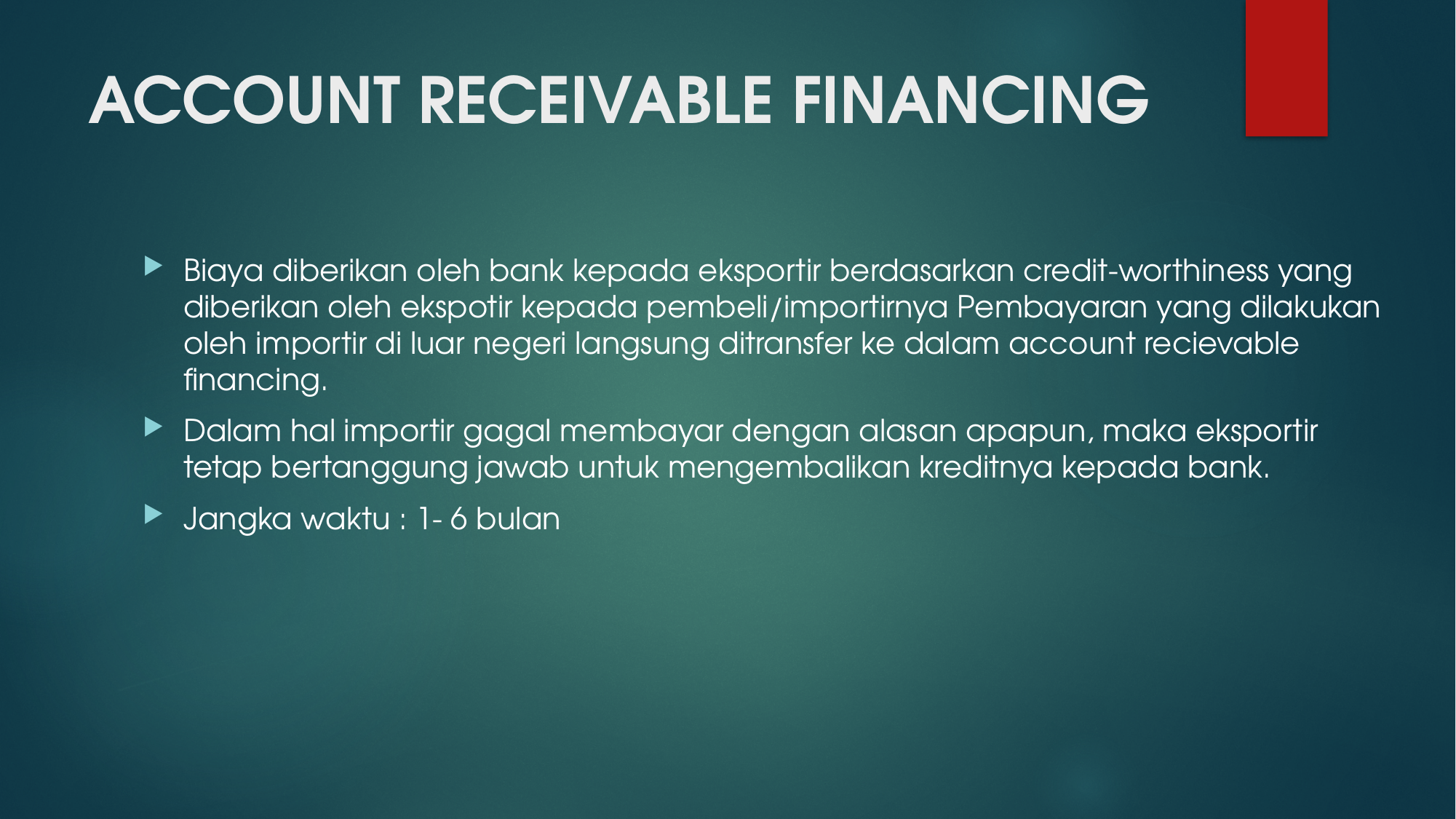

# ACCOUNT RECEIVABLE FINANCING
Biaya diberikan oleh bank kepada eksportir berdasarkan credit-worthiness yang diberikan oleh ekspotir kepada pembeli/importirnya Pembayaran yang dilakukan oleh importir di luar negeri langsung ditransfer ke dalam account recievable financing.
Dalam hal importir gagal membayar dengan alasan apapun, maka eksportir tetap bertanggung jawab untuk mengembalikan kreditnya kepada bank.
Jangka waktu : 1- 6 bulan